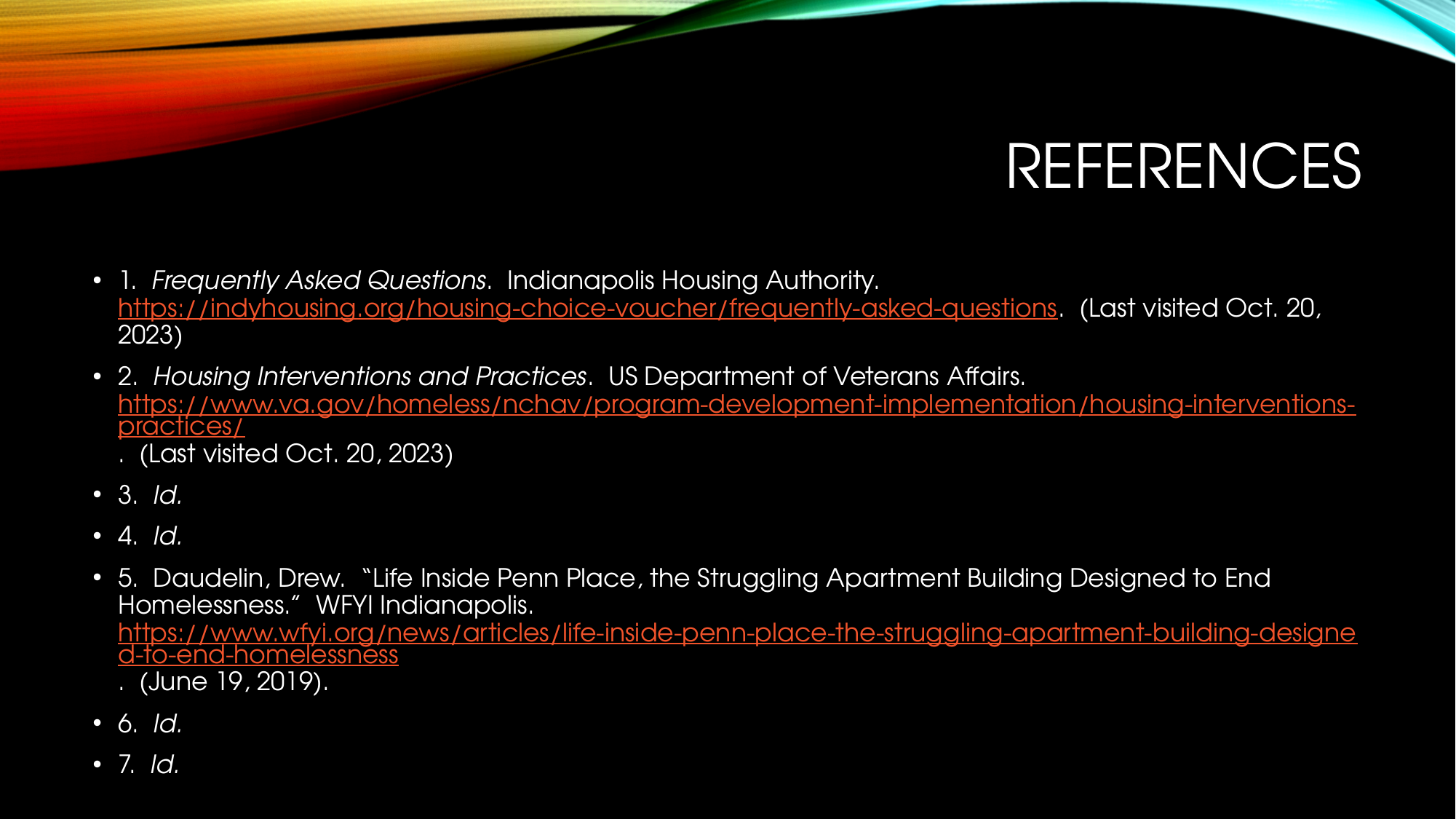

# REFERENCES
1.  Frequently Asked Questions.  Indianapolis Housing Authority. https://indyhousing.org/housing-choice-voucher/frequently-asked-questions.  (Last visited Oct. 20, 2023)
2.  Housing Interventions and Practices.  US Department of Veterans Affairs. https://www.va.gov/homeless/nchav/program-development-implementation/housing-interventions-practices/.  (Last visited Oct. 20, 2023)
3.  Id.
4.  Id.
5.  Daudelin, Drew.  “Life Inside Penn Place, the Struggling Apartment Building Designed to End Homelessness.”  WFYI Indianapolis. https://www.wfyi.org/news/articles/life-inside-penn-place-the-struggling-apartment-building-designed-to-end-homelessness.  (June 19, 2019).
6.  Id.
7.  Id.